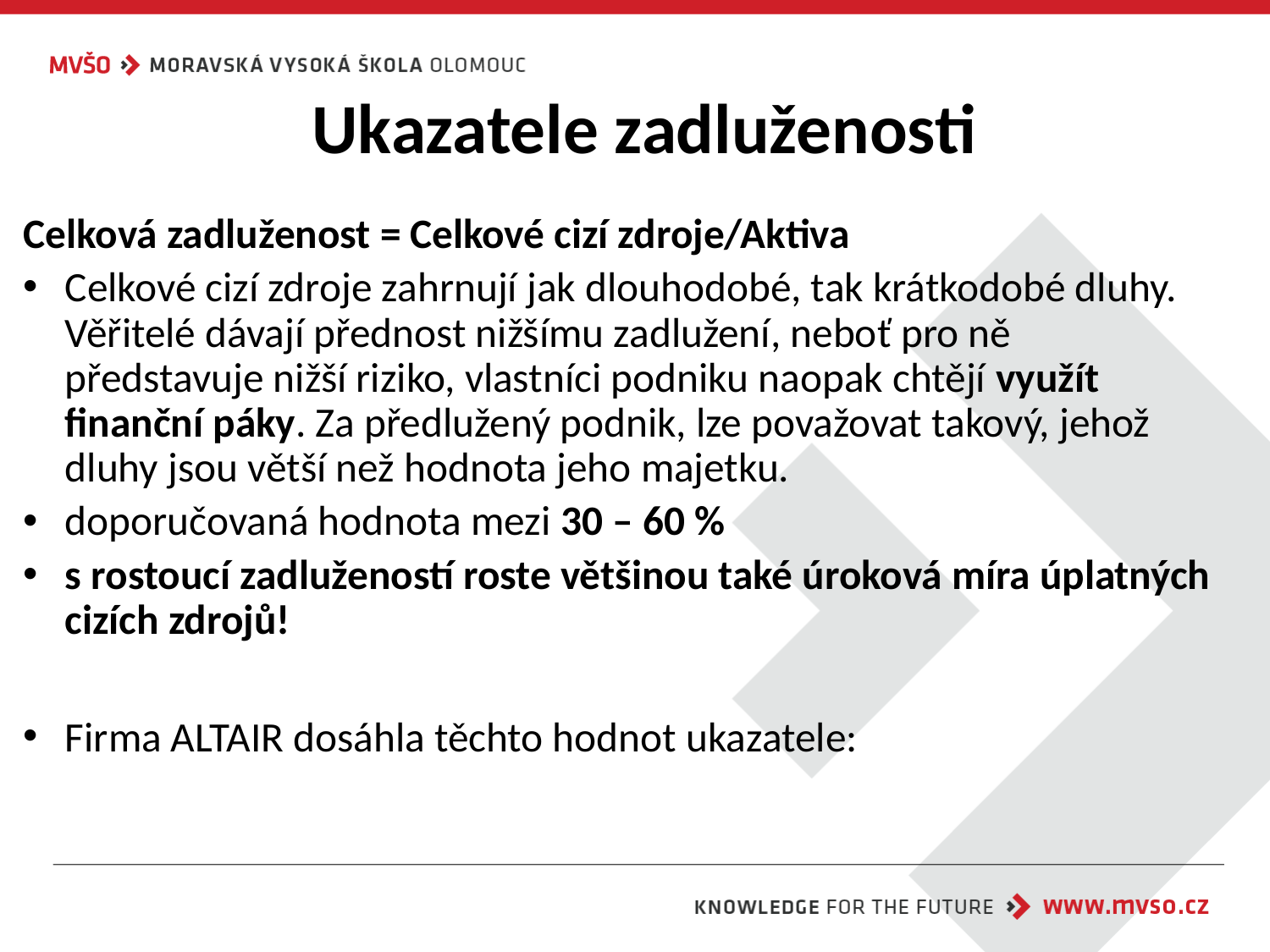

# Ukazatele zadluženosti
Celková zadluženost = Celkové cizí zdroje/Aktiva
Celkové cizí zdroje zahrnují jak dlouhodobé, tak krátkodobé dluhy. Věřitelé dávají přednost nižšímu zadlužení, neboť pro ně představuje nižší riziko, vlastníci podniku naopak chtějí využít finanční páky. Za předlužený podnik, lze považovat takový, jehož dluhy jsou větší než hodnota jeho majetku.
doporučovaná hodnota mezi 30 – 60 %
s rostoucí zadlužeností roste většinou také úroková míra úplatných cizích zdrojů!

Firma ALTAIR dosáhla těchto hodnot ukazatele: